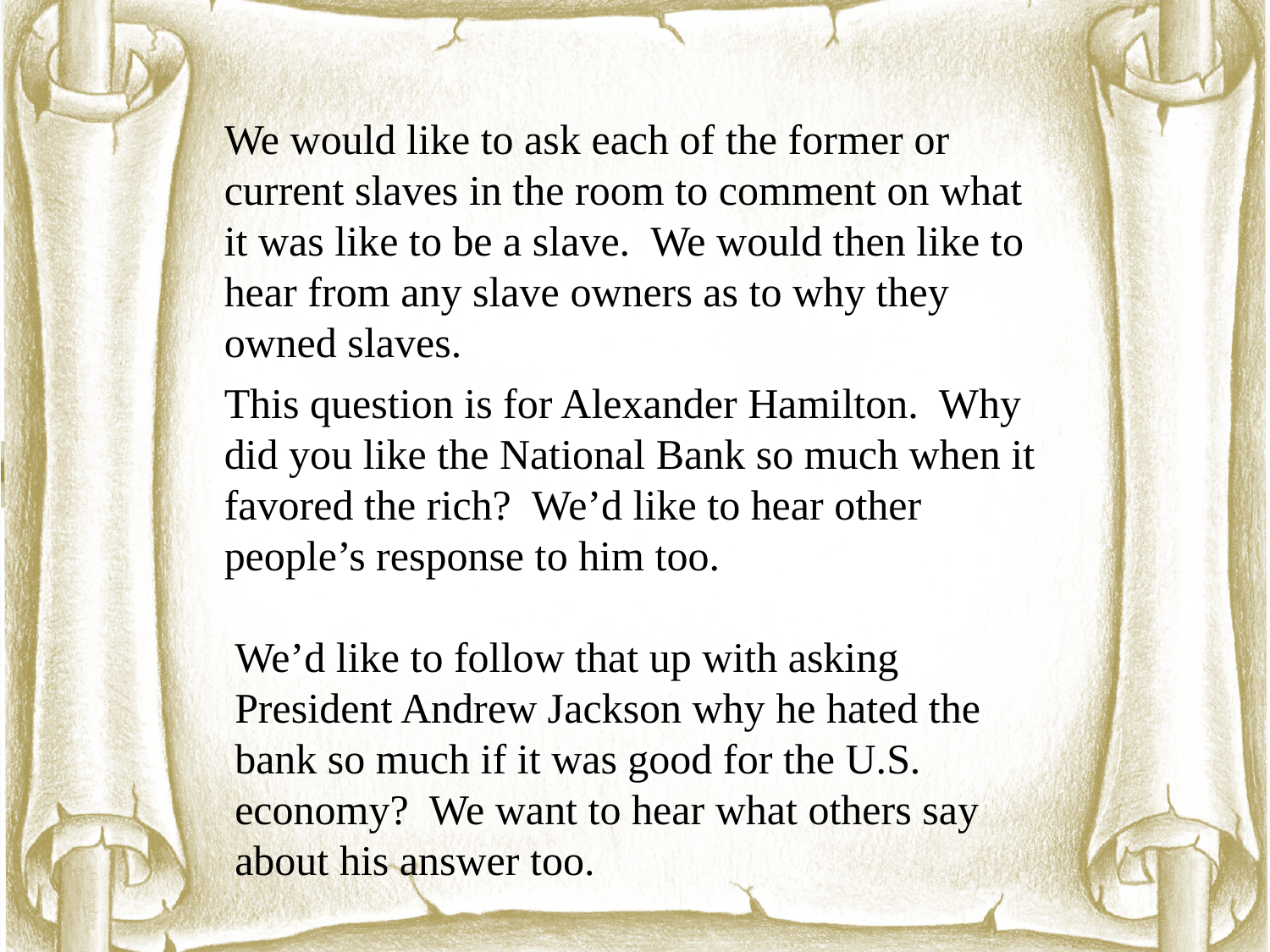

We would like to ask each of the former or current slaves in the room to comment on what it was like to be a slave.  We would then like to hear from any slave owners as to why they owned slaves.
This question is for Alexander Hamilton.  Why did you like the National Bank so much when it favored the rich?  We’d like to hear other people’s response to him too.
We’d like to follow that up with asking President Andrew Jackson why he hated the bank so much if it was good for the U.S. economy?  We want to hear what others say about his answer too.